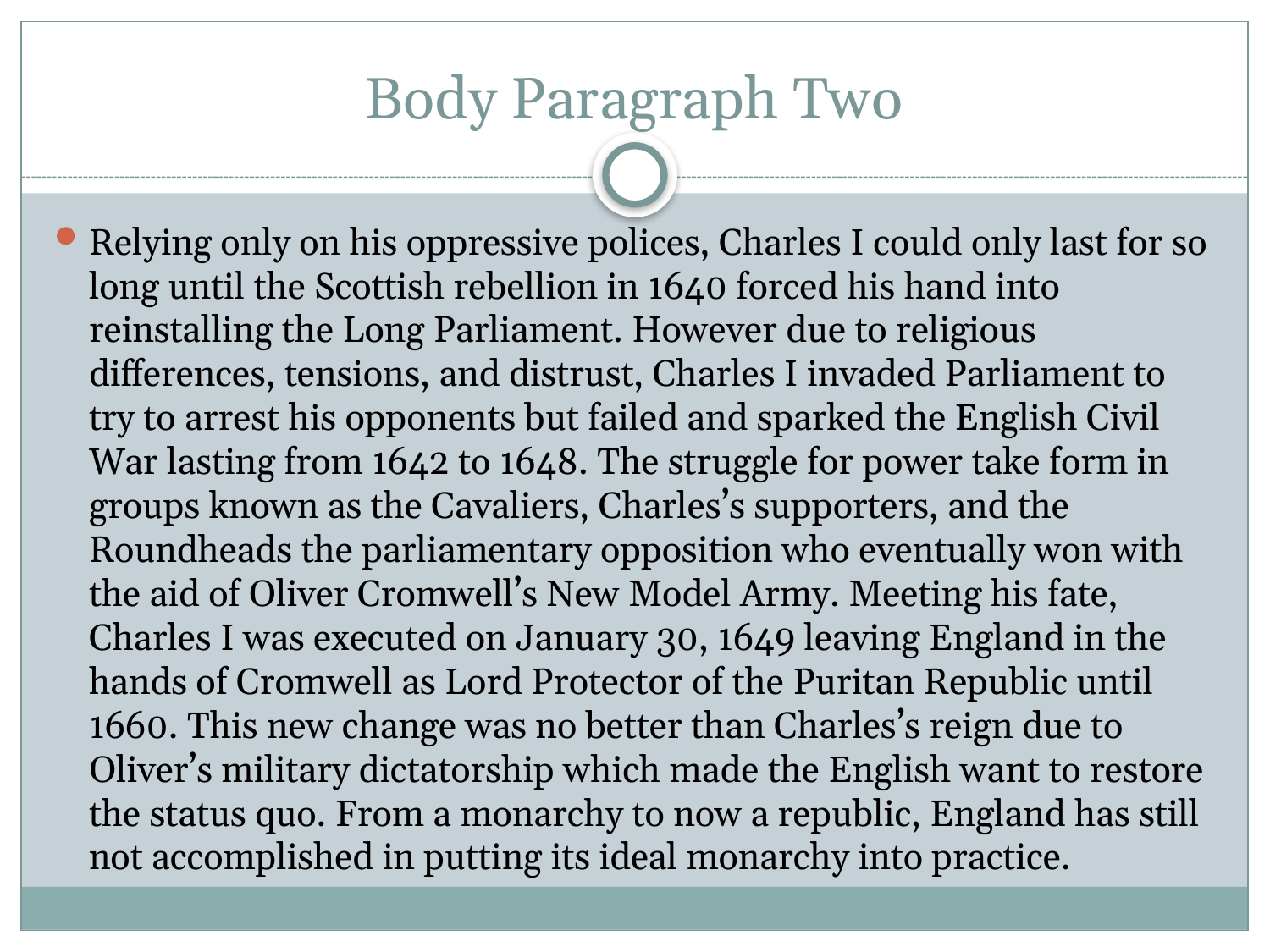

# Body Paragraph Two
Relying only on his oppressive polices, Charles I could only last for so long until the Scottish rebellion in 1640 forced his hand into reinstalling the Long Parliament. However due to religious differences, tensions, and distrust, Charles I invaded Parliament to try to arrest his opponents but failed and sparked the English Civil War lasting from 1642 to 1648. The struggle for power take form in groups known as the Cavaliers, Charles’s supporters, and the Roundheads the parliamentary opposition who eventually won with the aid of Oliver Cromwell’s New Model Army. Meeting his fate, Charles I was executed on January 30, 1649 leaving England in the hands of Cromwell as Lord Protector of the Puritan Republic until 1660. This new change was no better than Charles’s reign due to Oliver’s military dictatorship which made the English want to restore the status quo. From a monarchy to now a republic, England has still not accomplished in putting its ideal monarchy into practice.